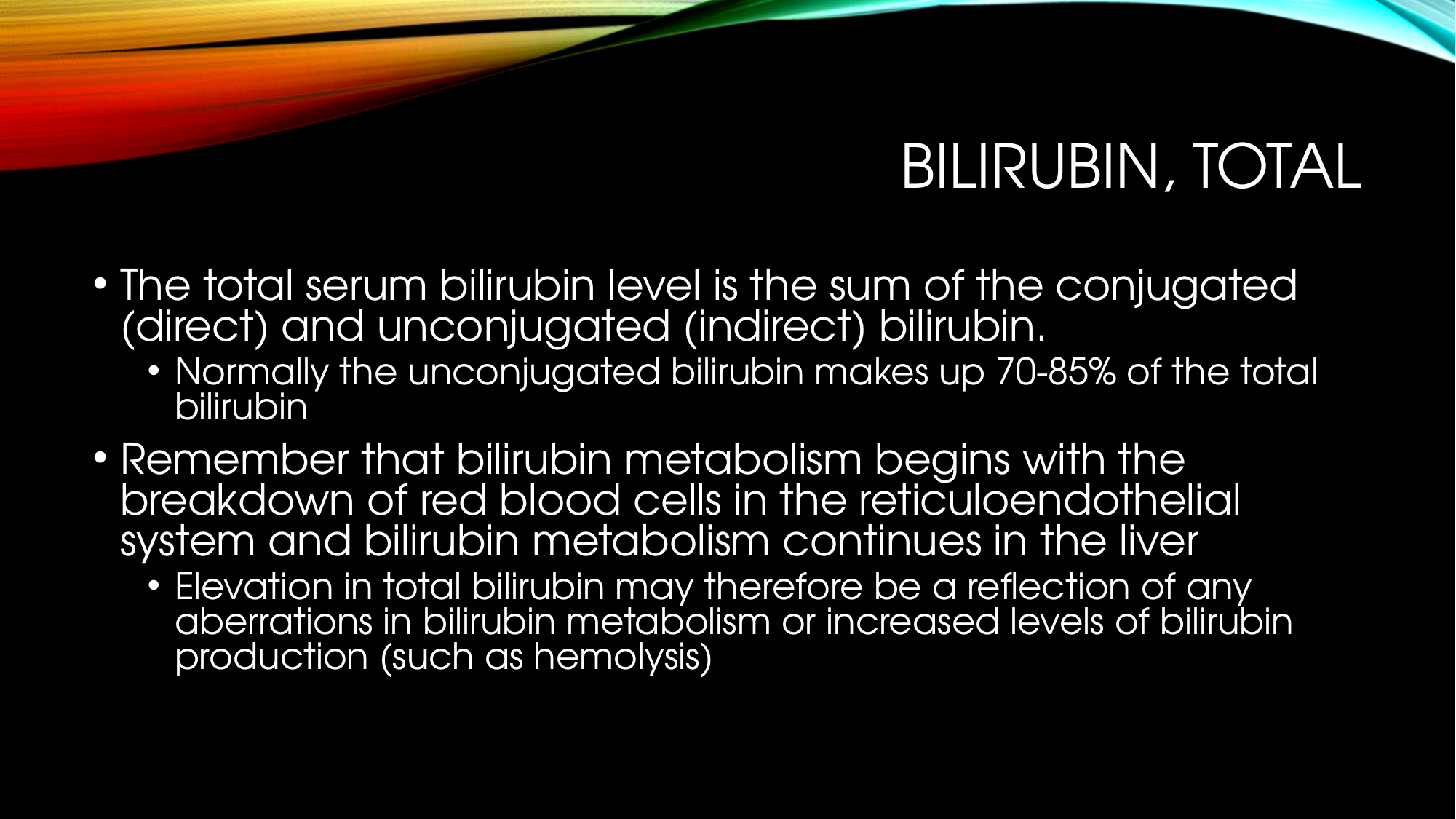

# Bilirubin, Total
The total serum bilirubin level is the sum of the conjugated (direct) and unconjugated (indirect) bilirubin.
Normally the unconjugated bilirubin makes up 70-85% of the total bilirubin
Remember that bilirubin metabolism begins with the breakdown of red blood cells in the reticuloendothelial system and bilirubin metabolism continues in the liver
Elevation in total bilirubin may therefore be a reflection of any aberrations in bilirubin metabolism or increased levels of bilirubin production (such as hemolysis)